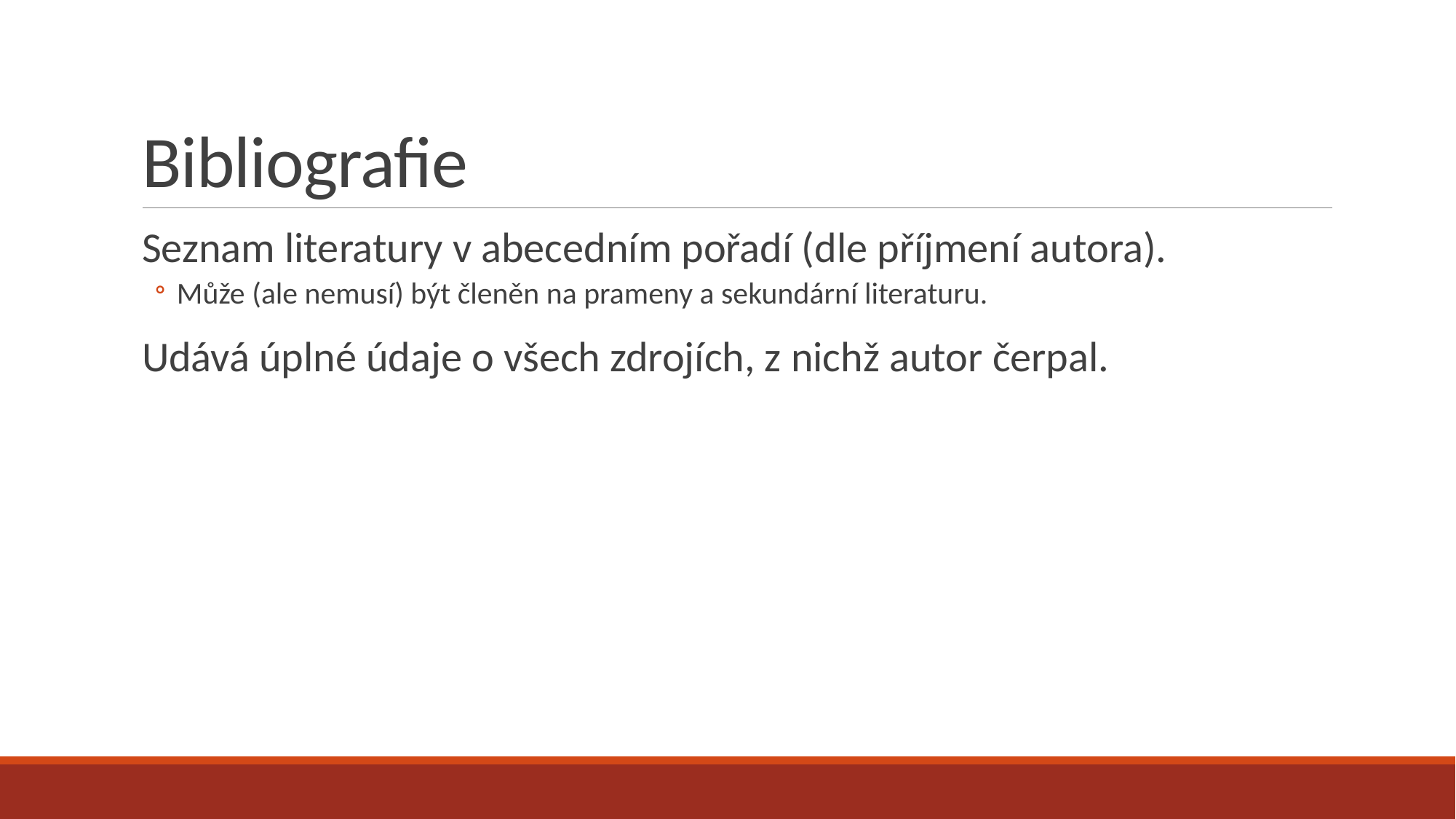

# Bibliografie
Seznam literatury v abecedním pořadí (dle příjmení autora).
Může (ale nemusí) být členěn na prameny a sekundární literaturu.
Udává úplné údaje o všech zdrojích, z nichž autor čerpal.